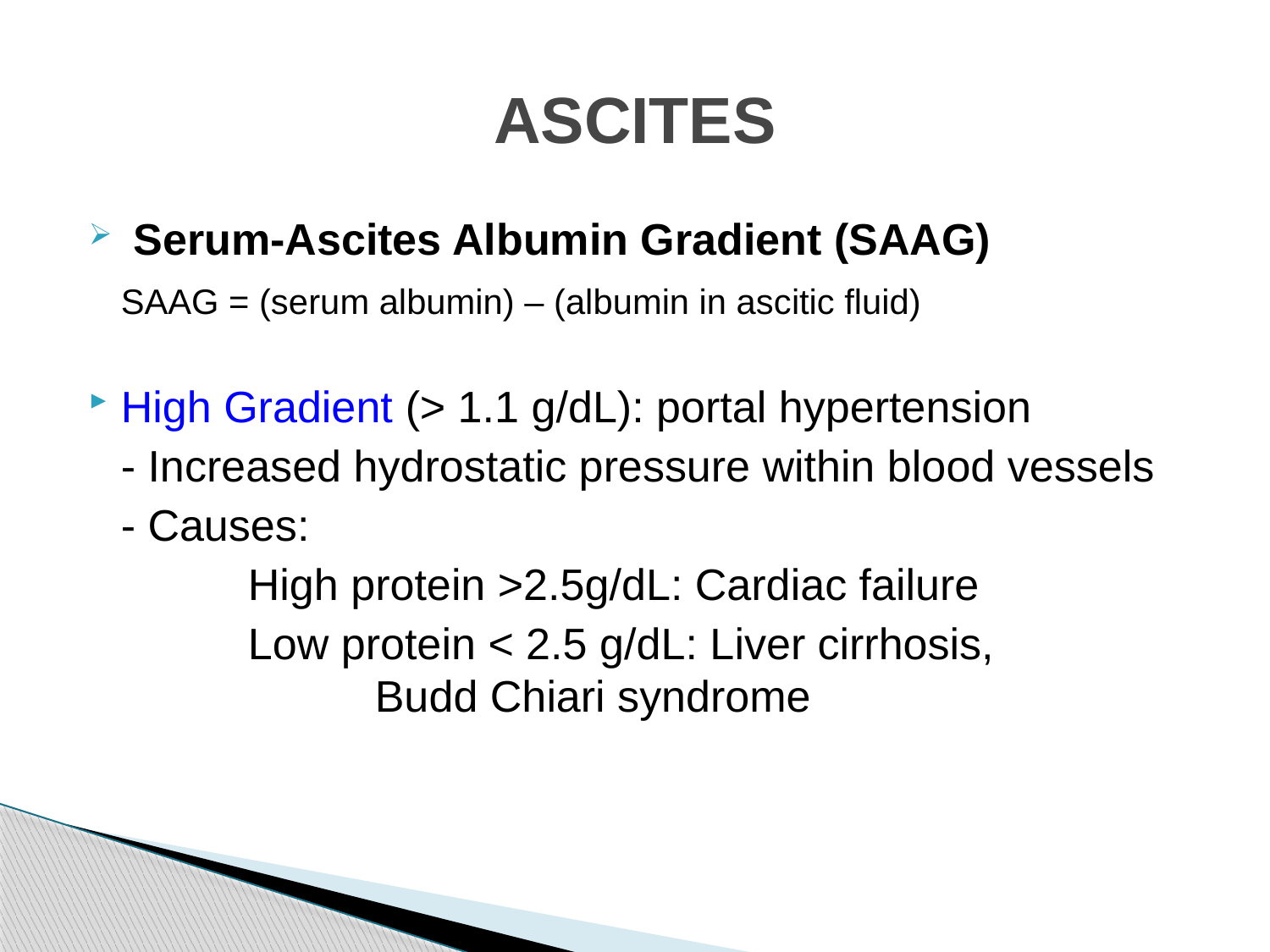

# ASCITES
 Serum-Ascites Albumin Gradient (SAAG)
	SAAG = (serum albumin) – (albumin in ascitic fluid)

High Gradient (> 1.1 g/dL): portal hypertension
	- Increased hydrostatic pressure within blood vessels
	- Causes:
		High protein >2.5g/dL: Cardiac failure
		Low protein < 2.5 g/dL: Liver cirrhosis, 				Budd Chiari syndrome